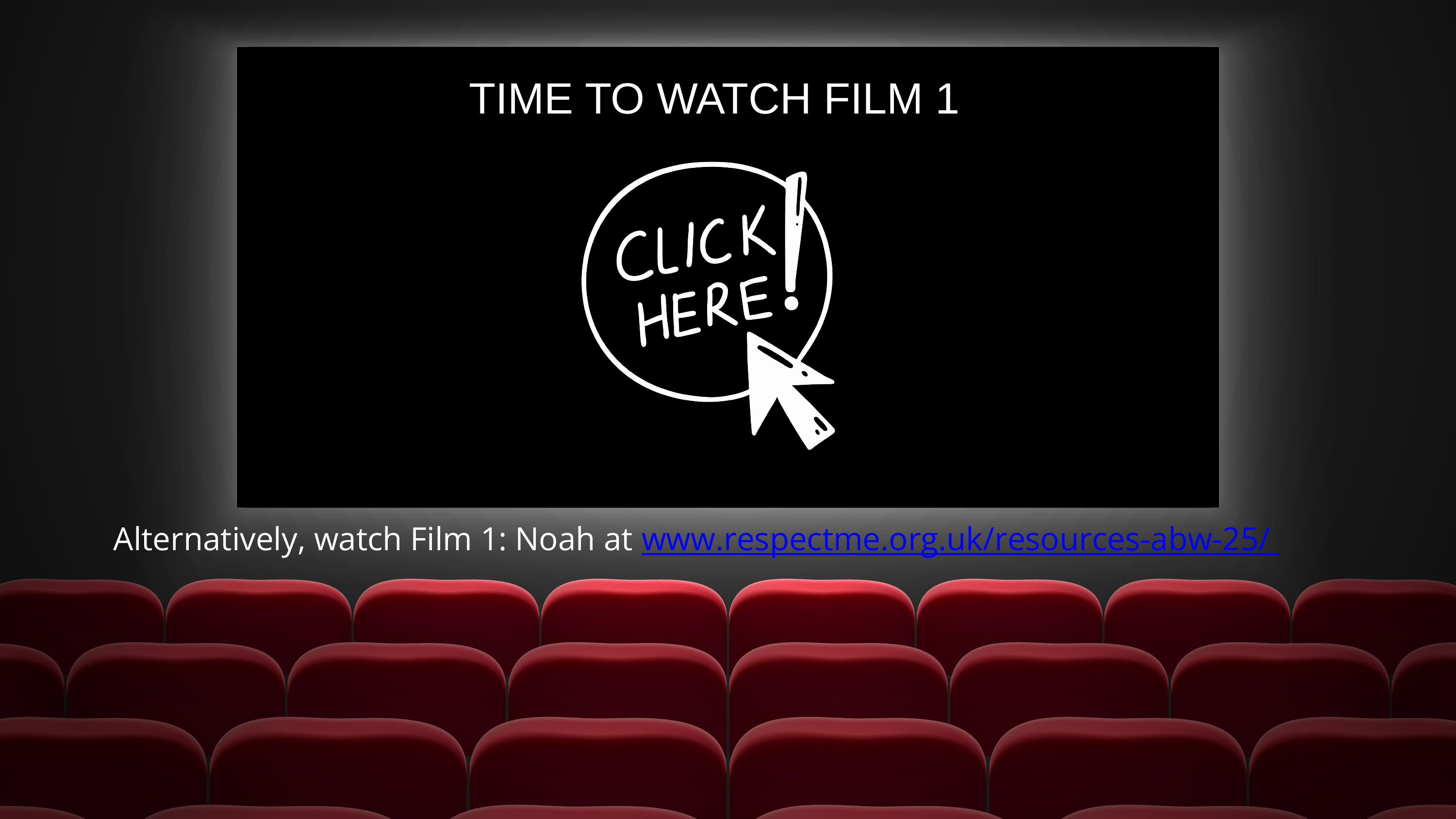

TIME TO WATCH FILM 1

Alternatively, watch Film 1: Noah at www.respectme.org.uk/resources-abw-25/